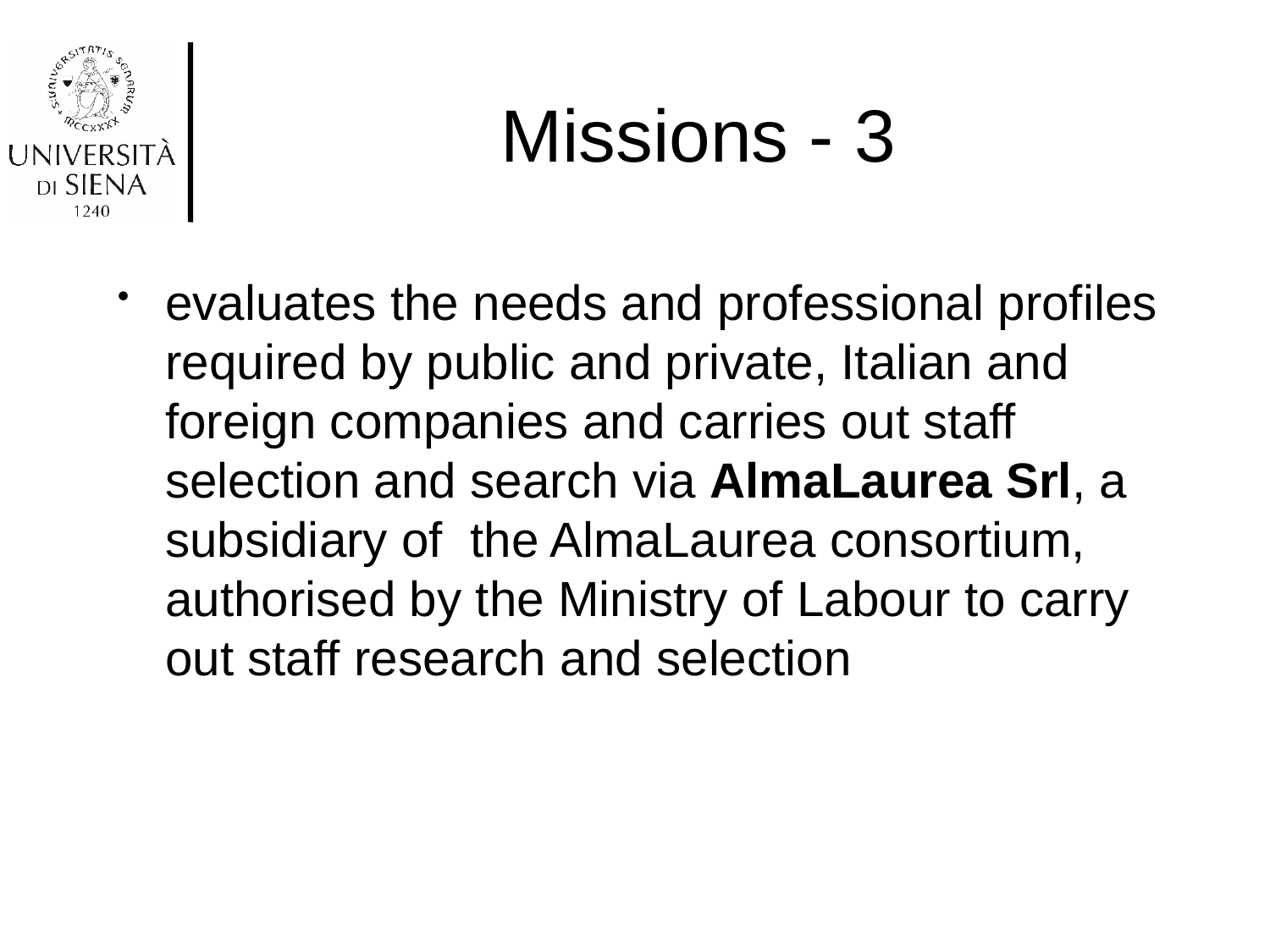

# Missions - 3
evaluates the needs and professional profiles required by public and private, Italian and foreign companies and carries out staff selection and search via AlmaLaurea Srl, a subsidiary of  the AlmaLaurea consortium, authorised by the Ministry of Labour to carry out staff research and selection